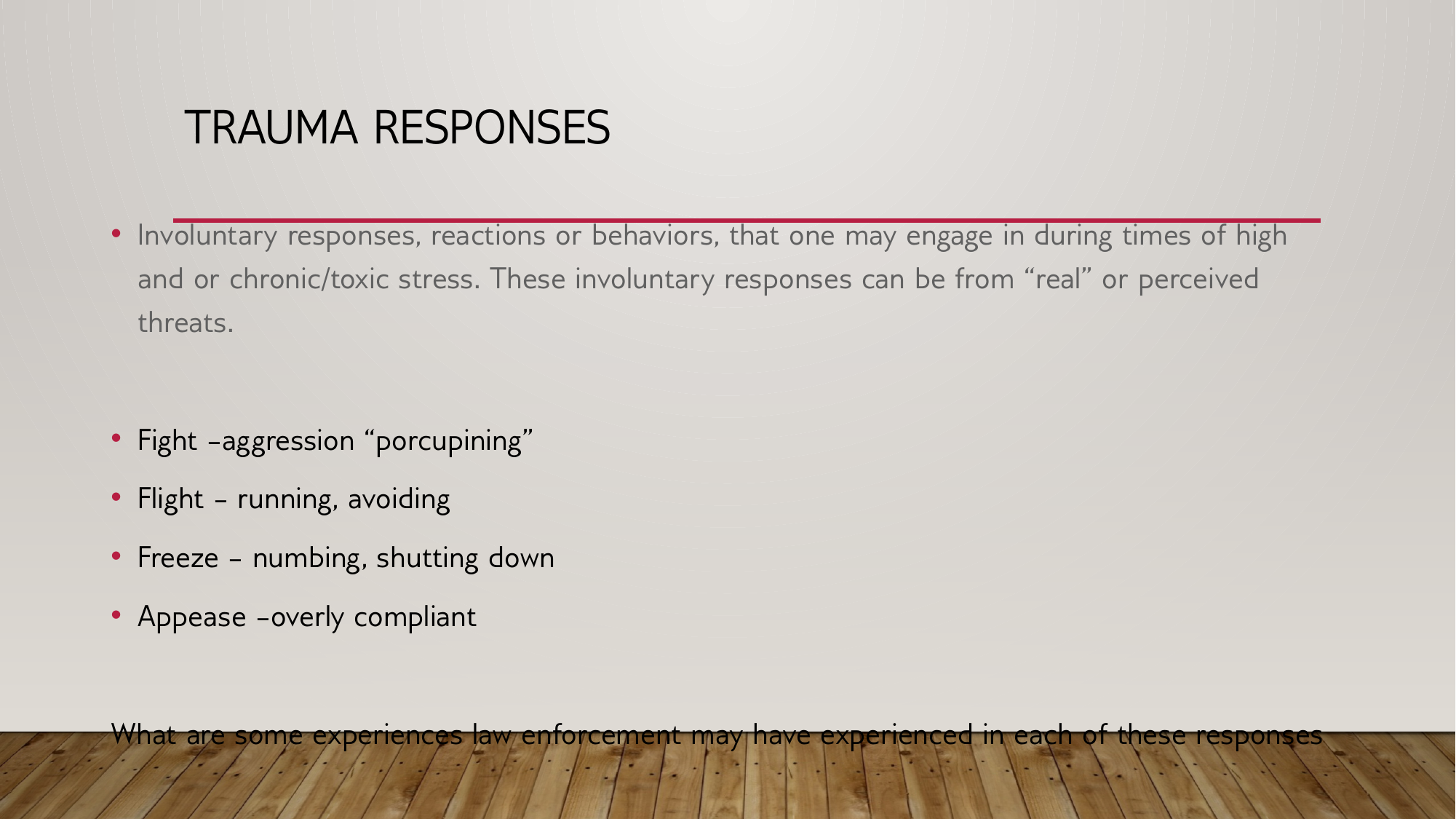

# Trauma Responses
Involuntary responses, reactions or behaviors, that one may engage in during times of high and or chronic/toxic stress. These involuntary responses can be from “real” or perceived threats.

Fight –aggression “porcupining”
Flight – running, avoiding
Freeze – numbing, shutting down
Appease –overly compliant

What are some experiences law enforcement may have experienced in each of these responses